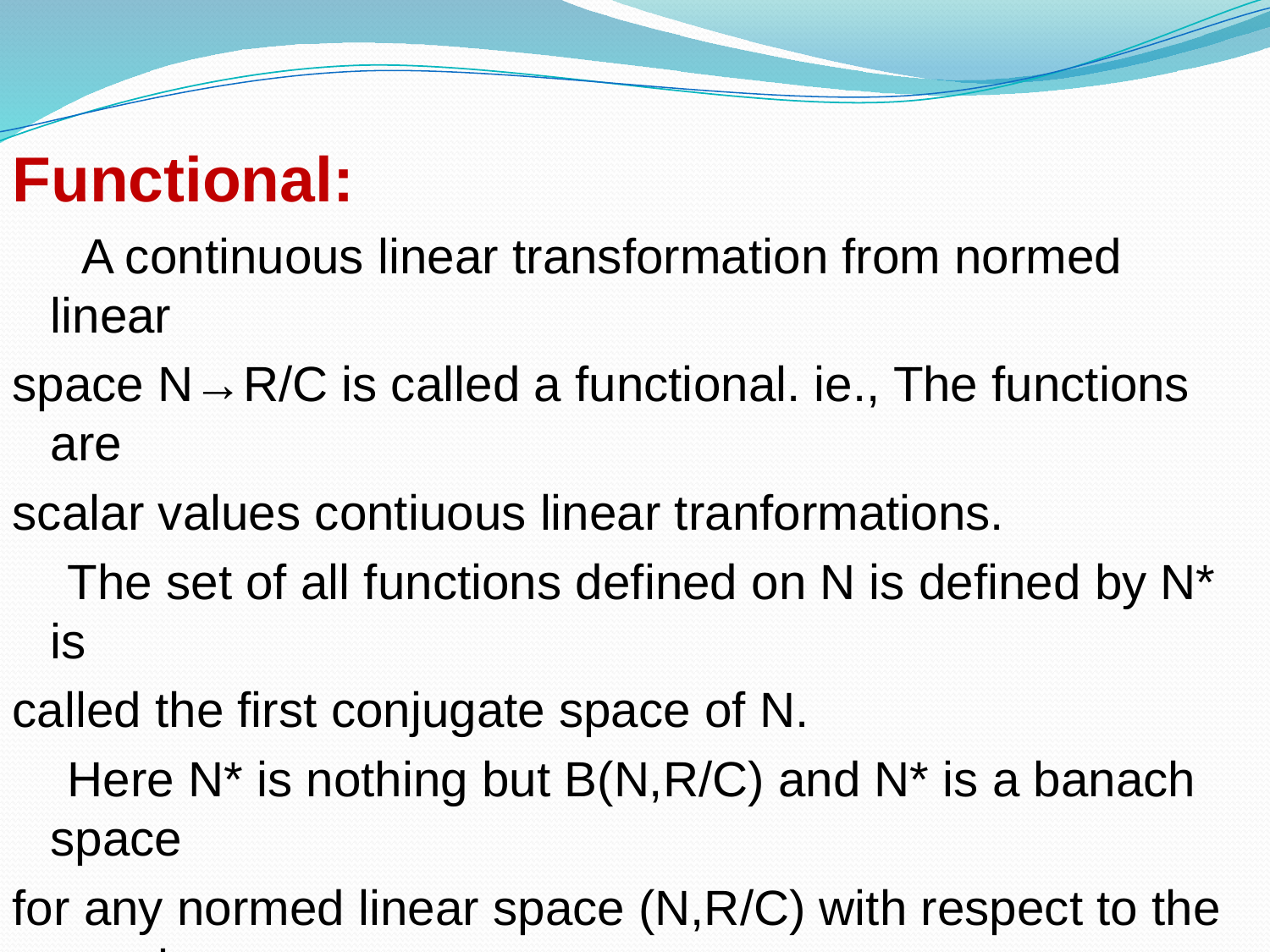

Functional:
     A continuous linear transformation from normed linear
space N→R/C is called a functional. ie., The functions are
scalar values contiuous linear tranformations.
    The set of all functions defined on N is defined by N* is
called the first conjugate space of N.
    Here N* is nothing but B(N,R/C) and N* is a banach space
for any normed linear space (N,R/C) with respect to the usual
norm. Namely, modulus which is complete as a metric space.